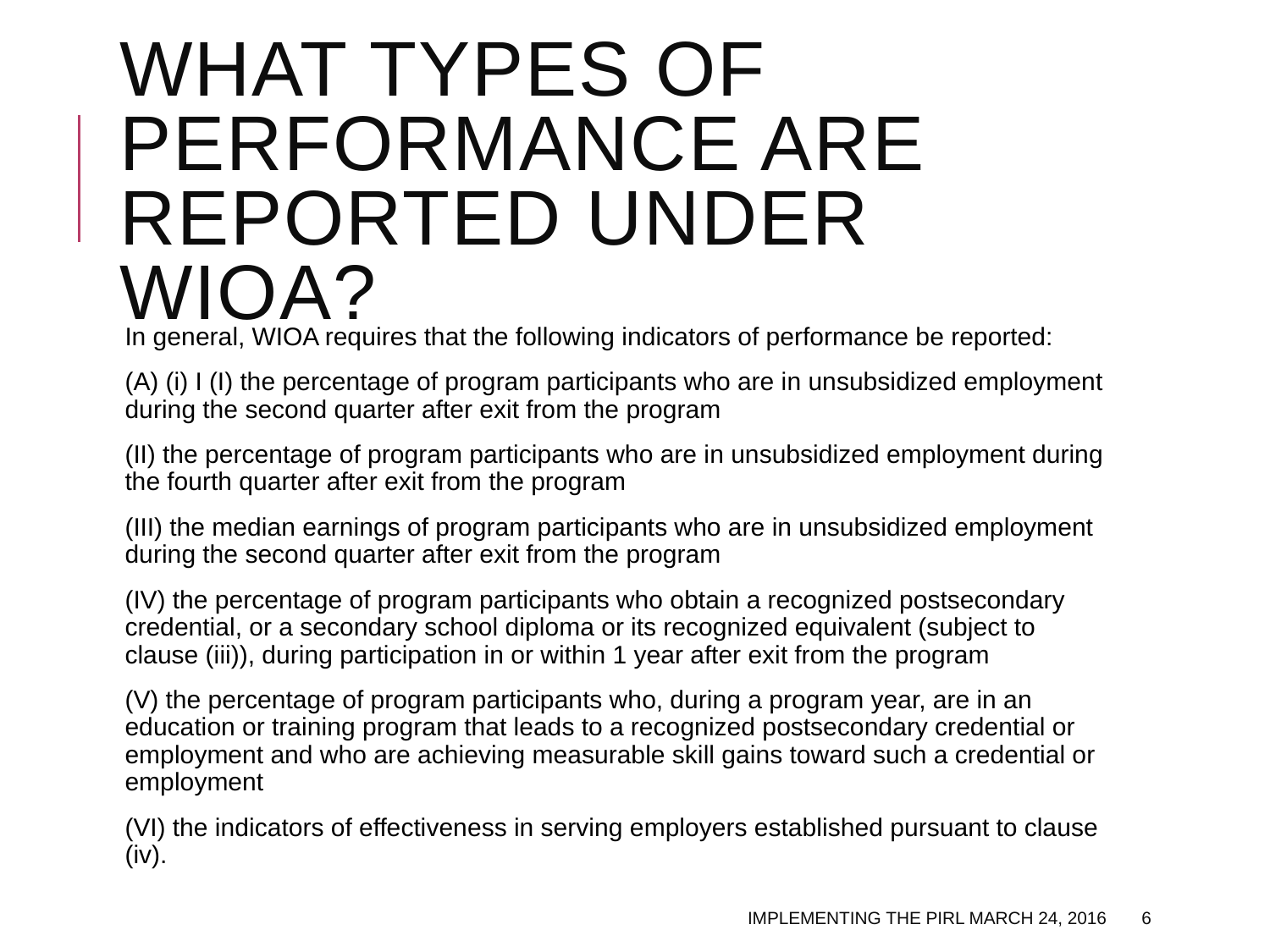

# What types of performance are reported under WIOA?
In general, WIOA requires that the following indicators of performance be reported:
(A) (i) I (I) the percentage of program participants who are in unsubsidized employment during the second quarter after exit from the program
(II) the percentage of program participants who are in unsubsidized employment during the fourth quarter after exit from the program
(III) the median earnings of program participants who are in unsubsidized employment during the second quarter after exit from the program
(IV) the percentage of program participants who obtain a recognized postsecondary credential, or a secondary school diploma or its recognized equivalent (subject to clause (iii)), during participation in or within 1 year after exit from the program
(V) the percentage of program participants who, during a program year, are in an education or training program that leads to a recognized postsecondary credential or employment and who are achieving measurable skill gains toward such a credential or employment
(VI) the indicators of effectiveness in serving employers established pursuant to clause (iv).
Implementing the PIRL March 24, 2016
6